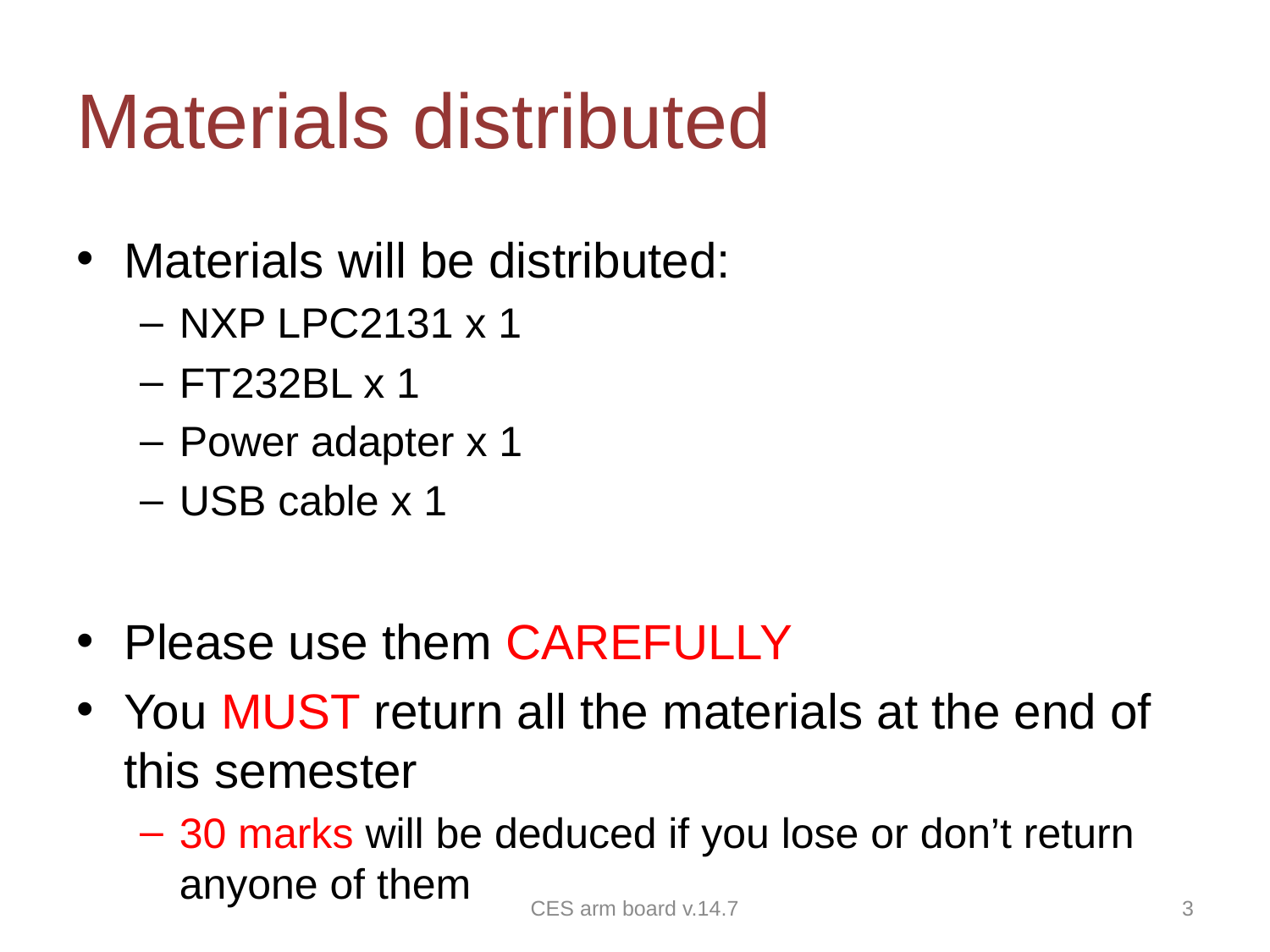

# Materials distributed
Materials will be distributed:
NXP LPC2131 x 1
FT232BL x 1
Power adapter x 1
USB cable x 1

Please use them CAREFULLY
You MUST return all the materials at the end of this semester
30 marks will be deduced if you lose or don’t return anyone of them

CES arm board v.14.7
3